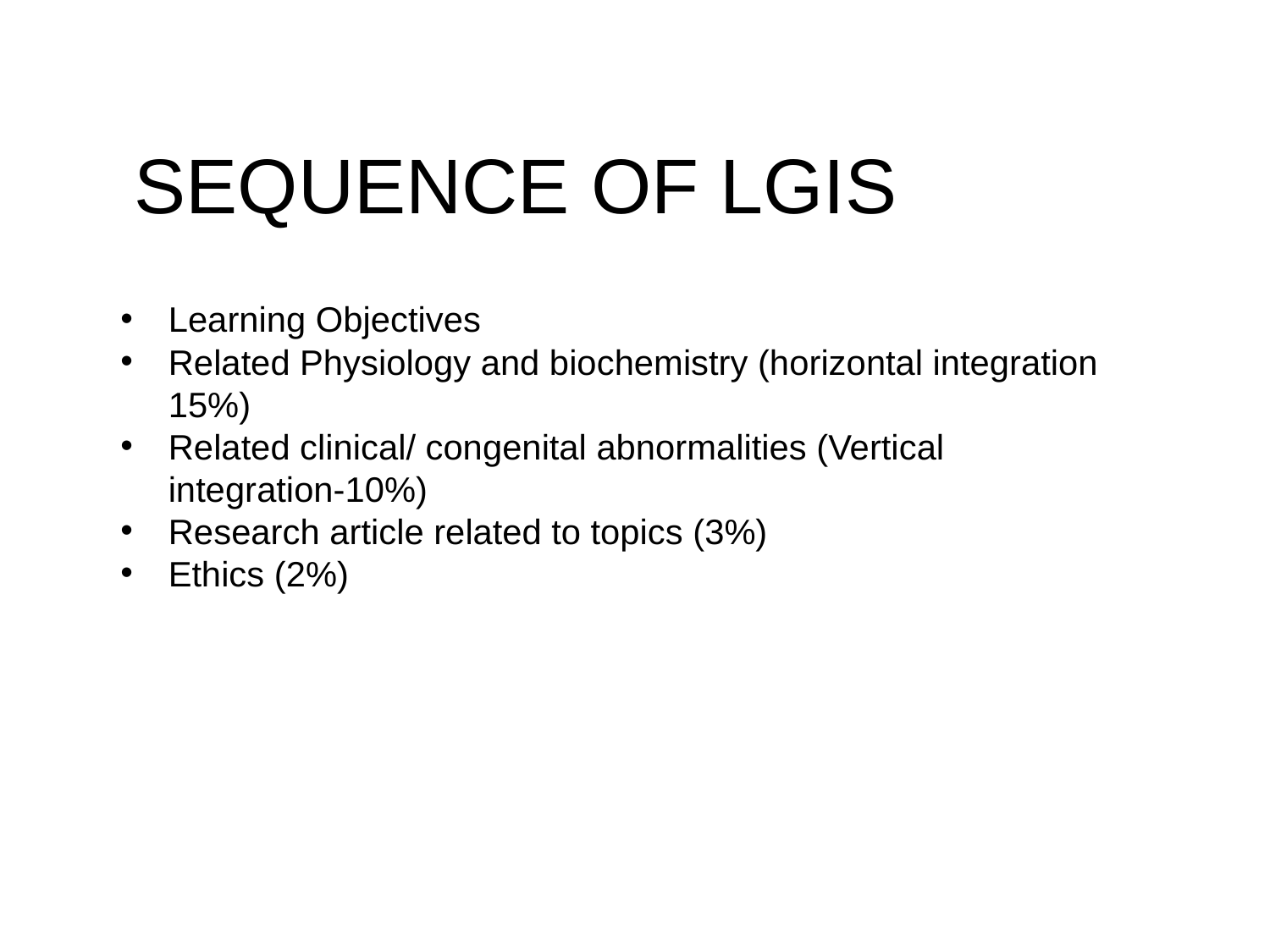

# SEQUENCE OF LGIS
Learning Objectives
Related Physiology and biochemistry (horizontal integration 15%)
Related clinical/ congenital abnormalities (Vertical integration-10%)
Research article related to topics (3%)
Ethics (2%)

3